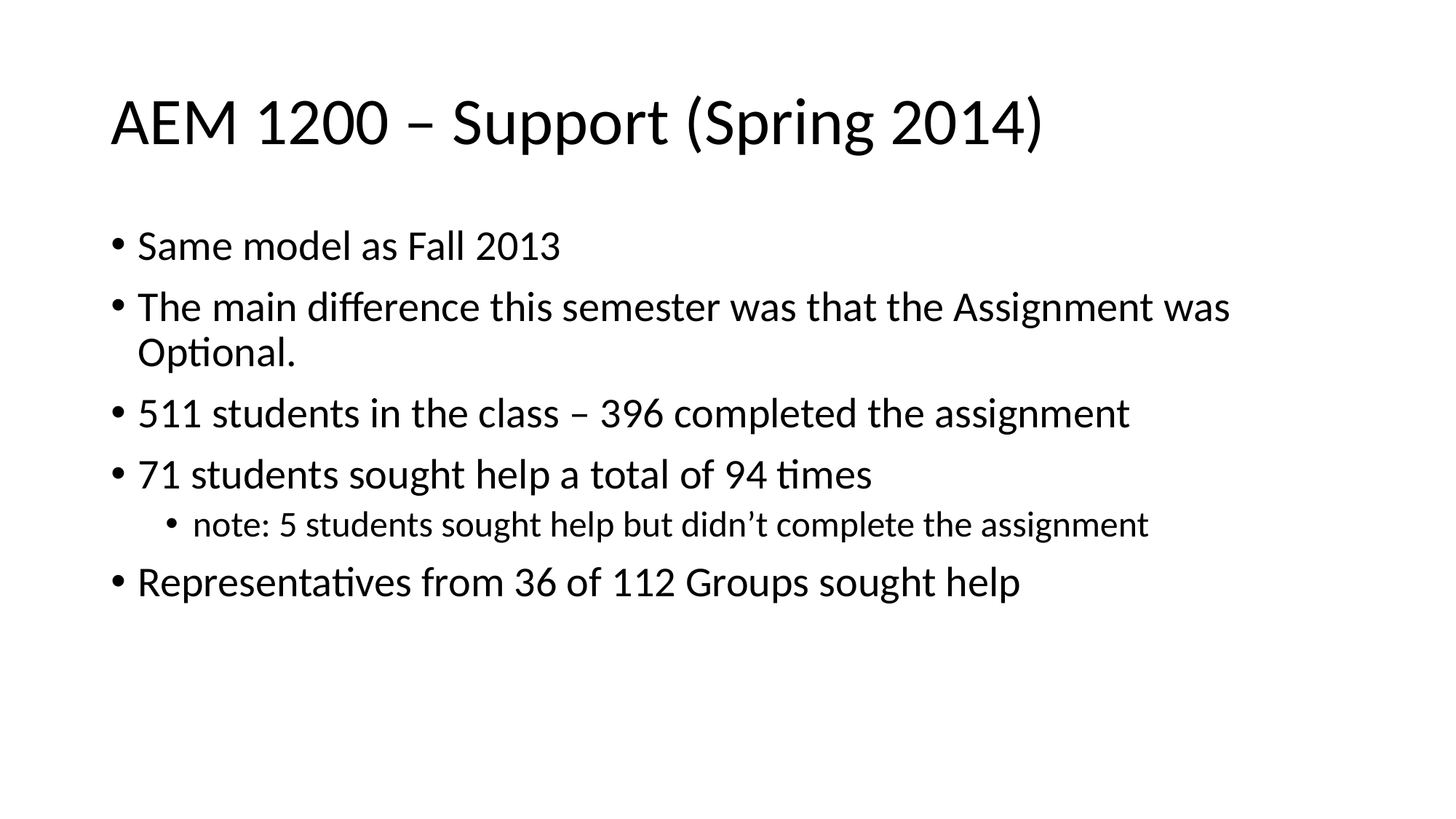

# AEM 1200 – Support (Spring 2014)
Same model as Fall 2013
The main difference this semester was that the Assignment was Optional.
511 students in the class – 396 completed the assignment
71 students sought help a total of 94 times
note: 5 students sought help but didn’t complete the assignment
Representatives from 36 of 112 Groups sought help